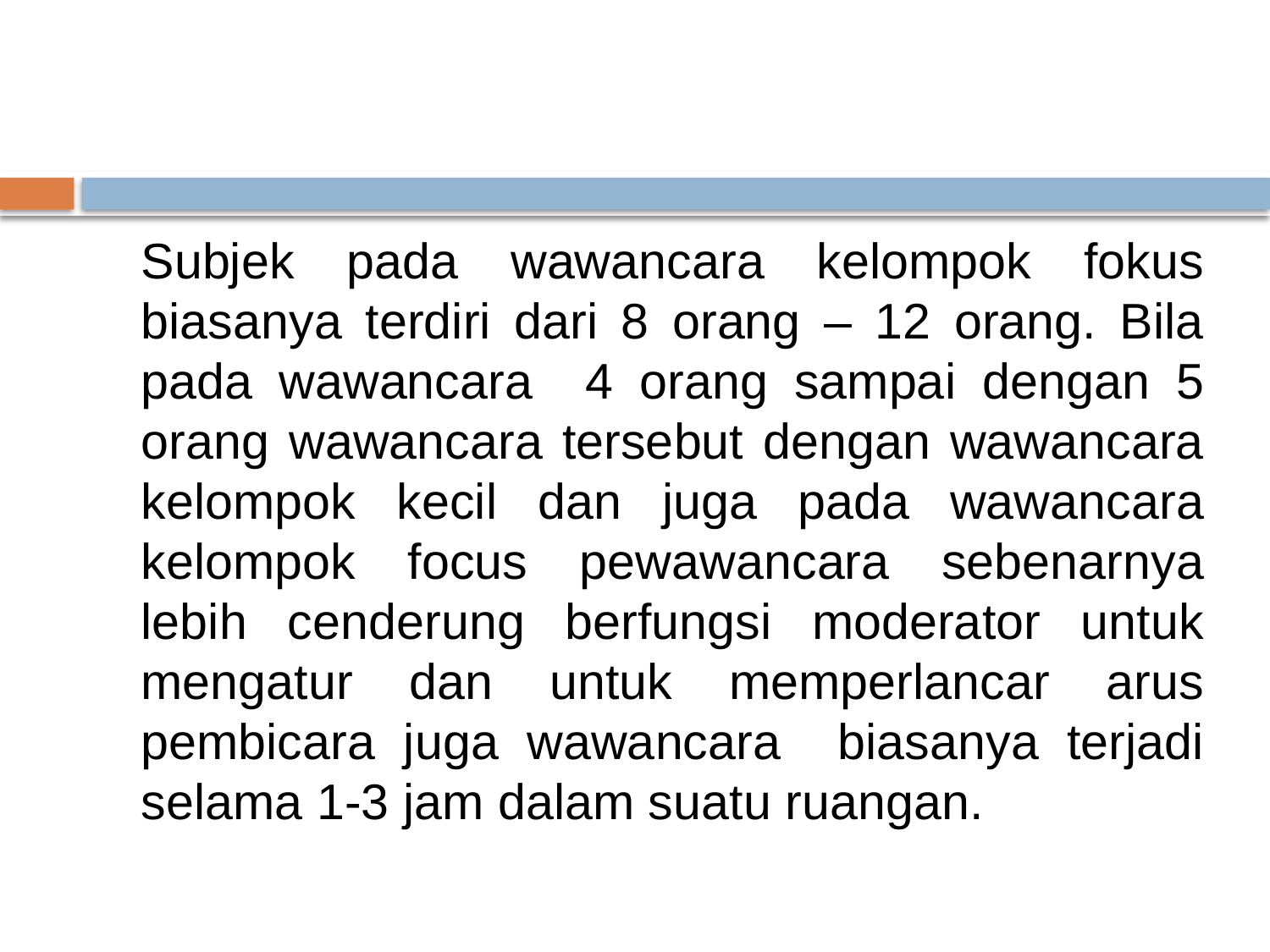

#
		Subjek pada wawancara kelompok fokus biasanya terdiri dari 8 orang – 12 orang. Bila pada wawancara  4 orang sampai dengan 5 orang wawancara tersebut dengan wawancara kelompok kecil dan juga pada wawancara kelompok focus pewawancara sebenarnya lebih cenderung berfungsi moderator untuk mengatur dan untuk memperlancar arus pembicara juga wawancara  biasanya terjadi selama 1-3 jam dalam suatu ruangan.